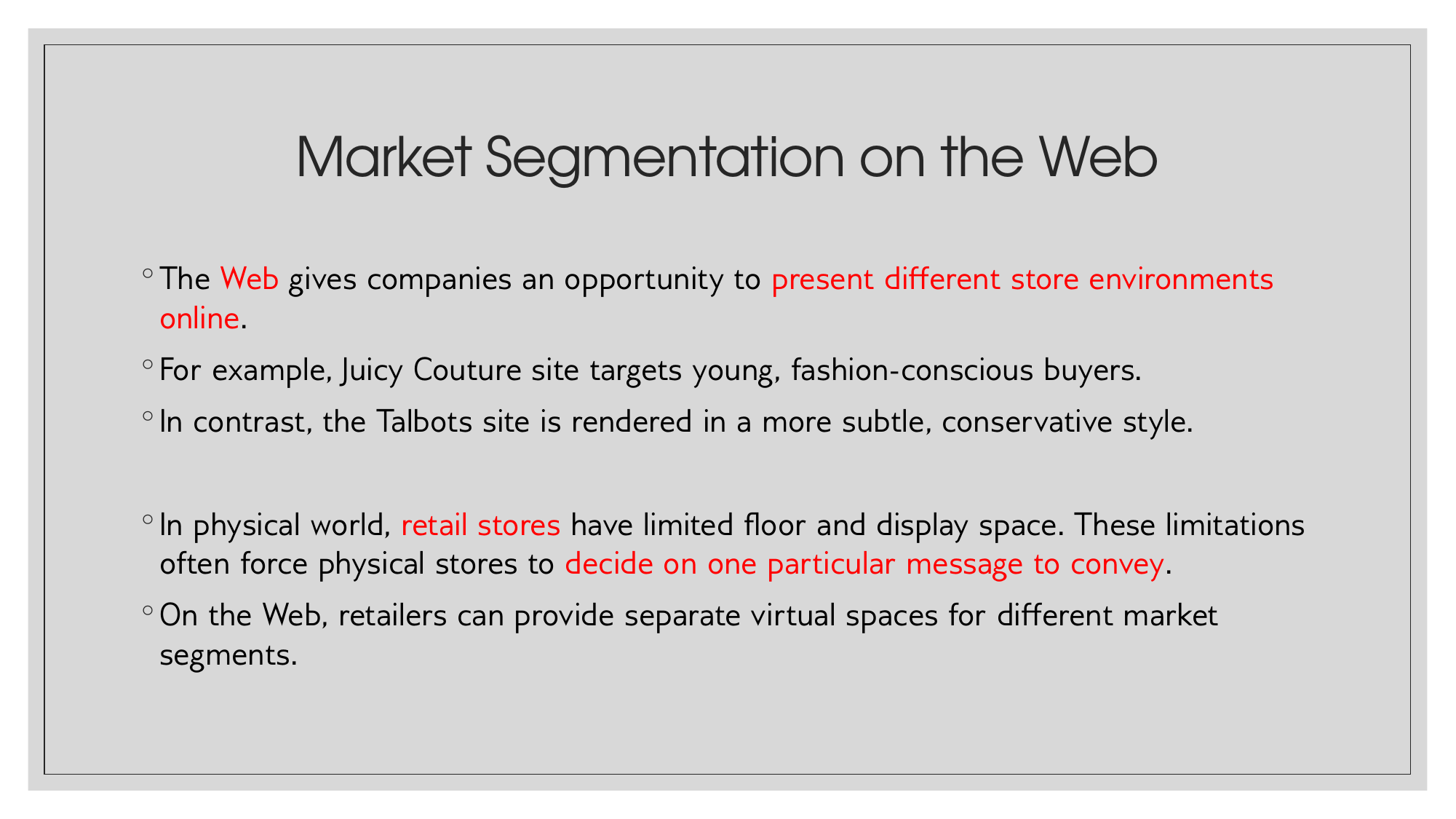

# Market Segmentation on the Web
The Web gives companies an opportunity to present different store environments online.
For example, Juicy Couture site targets young, fashion-conscious buyers.
In contrast, the Talbots site is rendered in a more subtle, conservative style.

In physical world, retail stores have limited floor and display space. These limitations often force physical stores to decide on one particular message to convey.
On the Web, retailers can provide separate virtual spaces for different market segments.